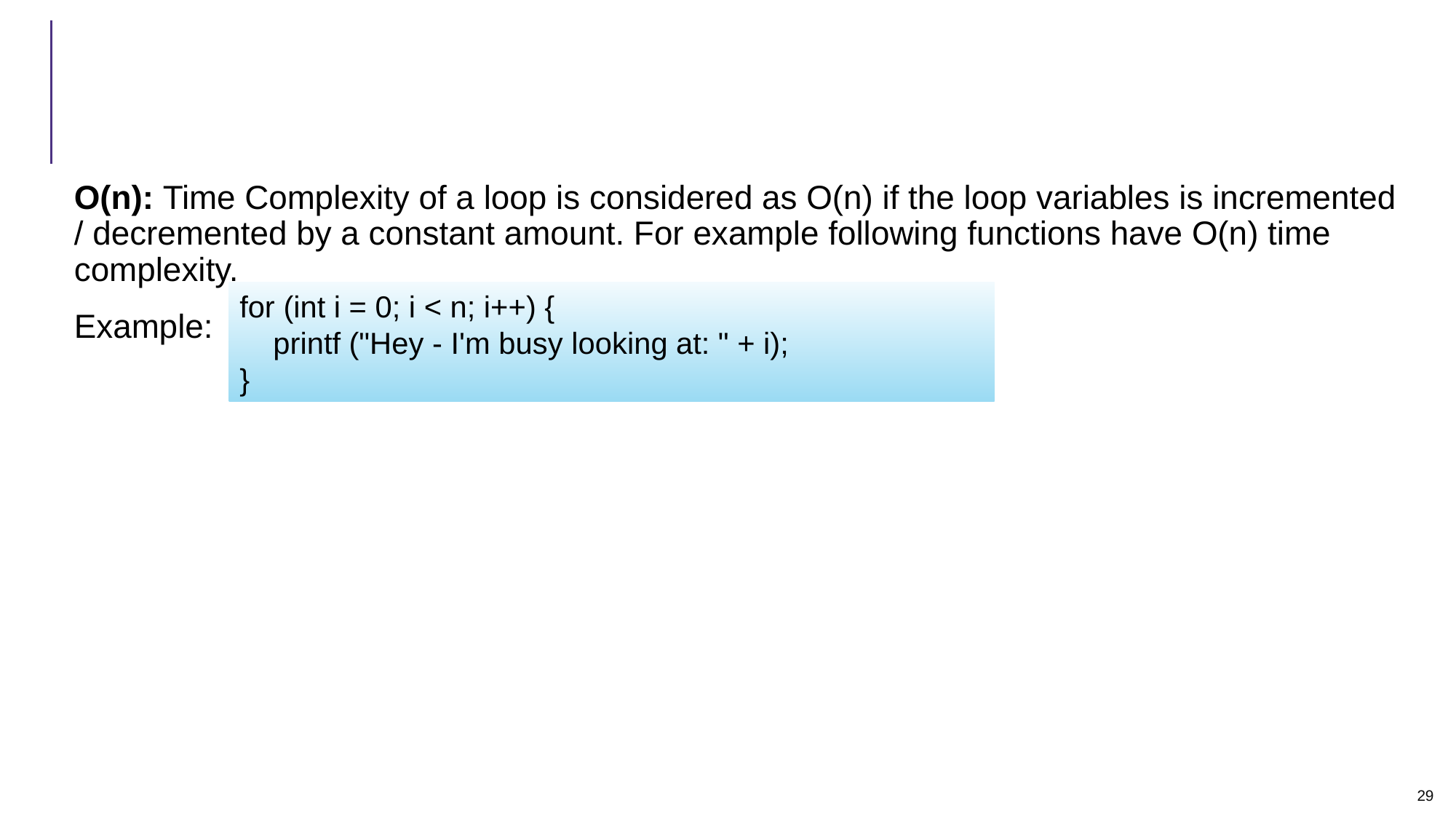

#
O(n): Time Complexity of a loop is considered as O(n) if the loop variables is incremented / decremented by a constant amount. For example following functions have O(n) time complexity.
Example:

for (int i = 0; i < n; i++) {
    printf ("Hey - I'm busy looking at: " + i);
}
29